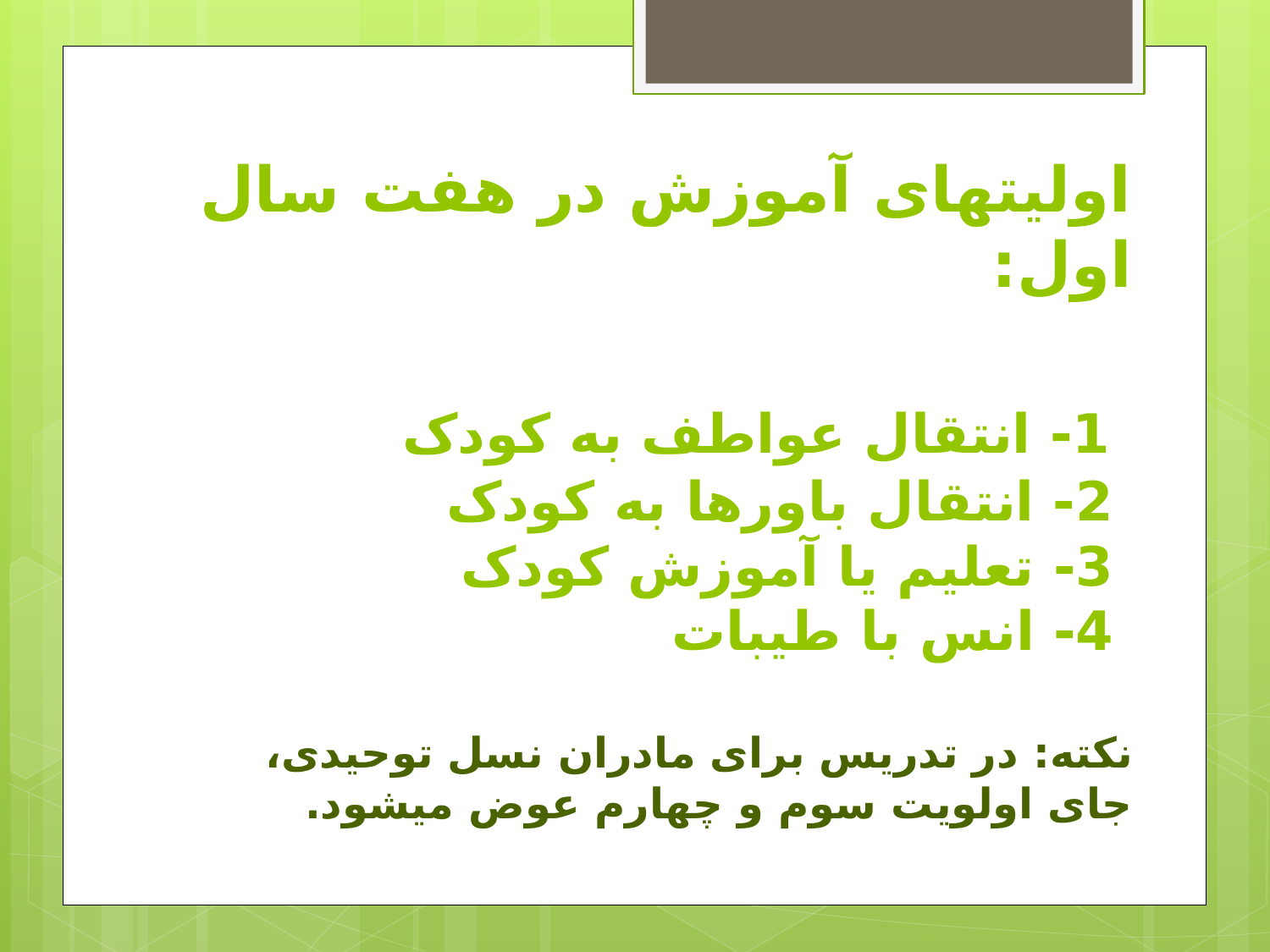

# اولیتهای آموزش در هفت سال اول: 1- انتقال عواطف به کودک 2- انتقال باورها به کودک 3- تعلیم یا آموزش کودک 4- انس با طیبات نکته: در تدریس برای مادران نسل توحیدی، جای اولویت سوم و چهارم عوض میشود.